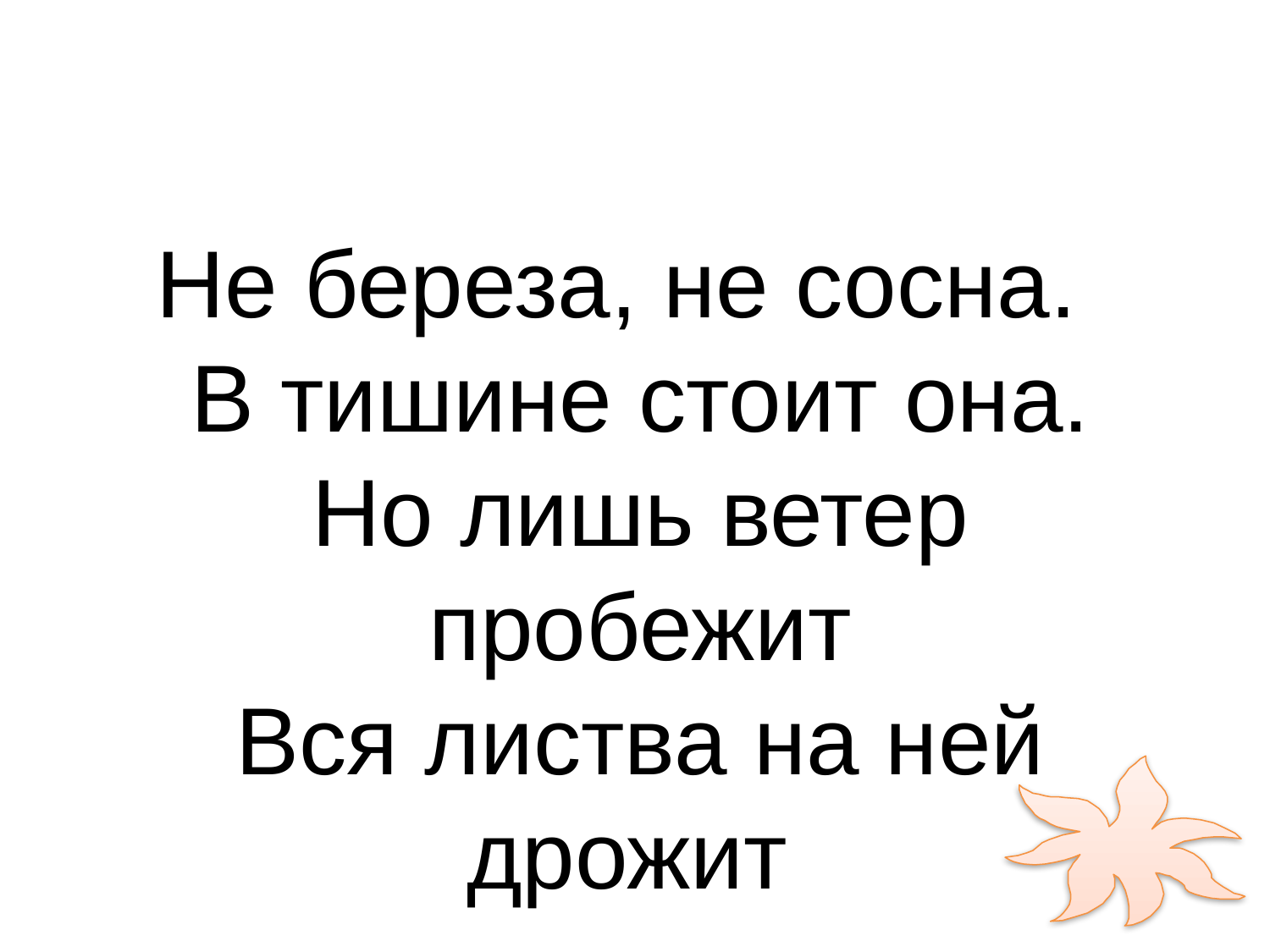

# осина
Не береза, не сосна.
В тишине стоит она.
Но лишь ветер пробежит
Вся листва на ней дрожит